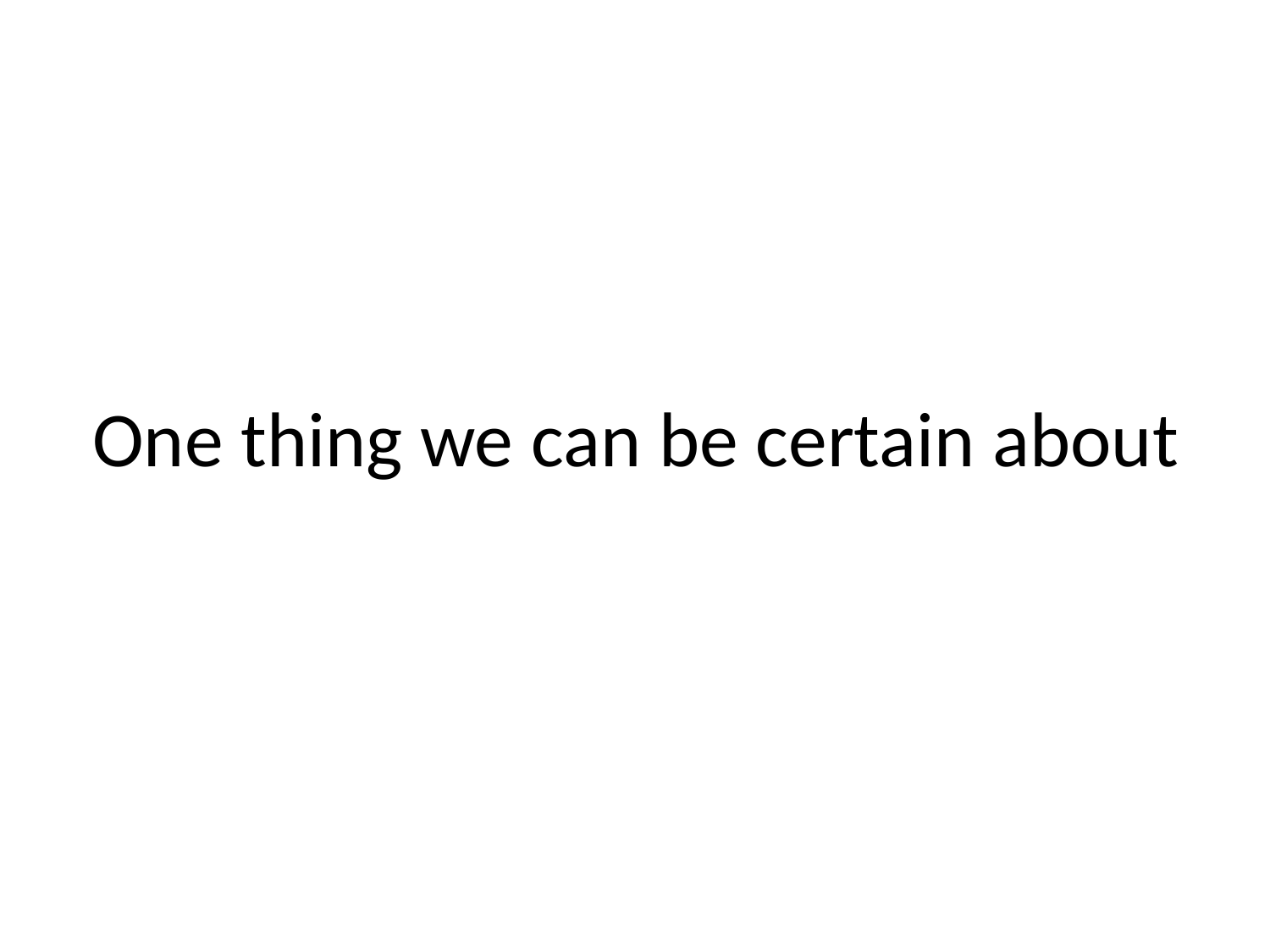

# One thing we can be certain about